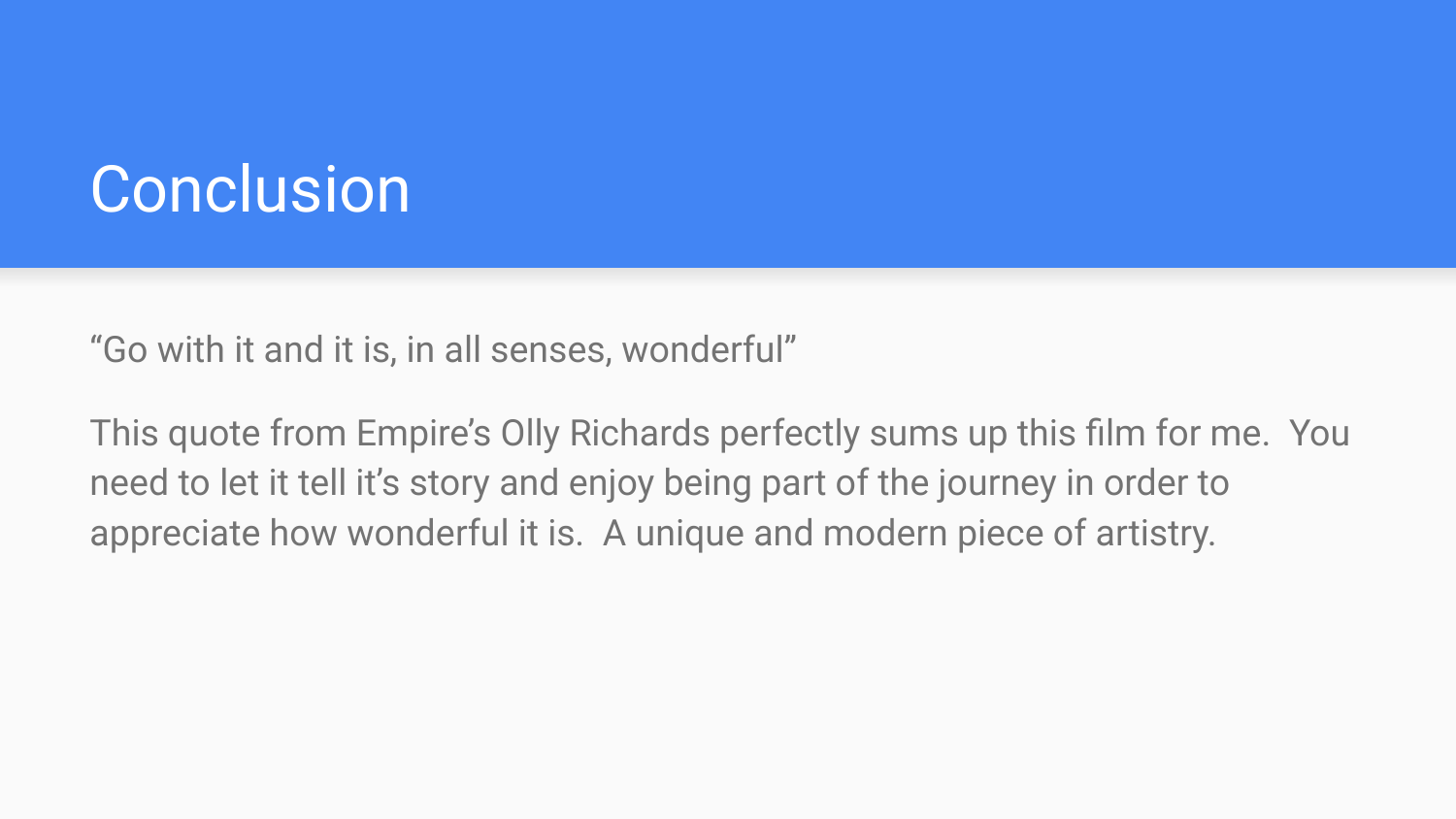

# Conclusion
“Go with it and it is, in all senses, wonderful”
This quote from Empire’s Olly Richards perfectly sums up this film for me.  You need to let it tell it’s story and enjoy being part of the journey in order to appreciate how wonderful it is.  A unique and modern piece of artistry.